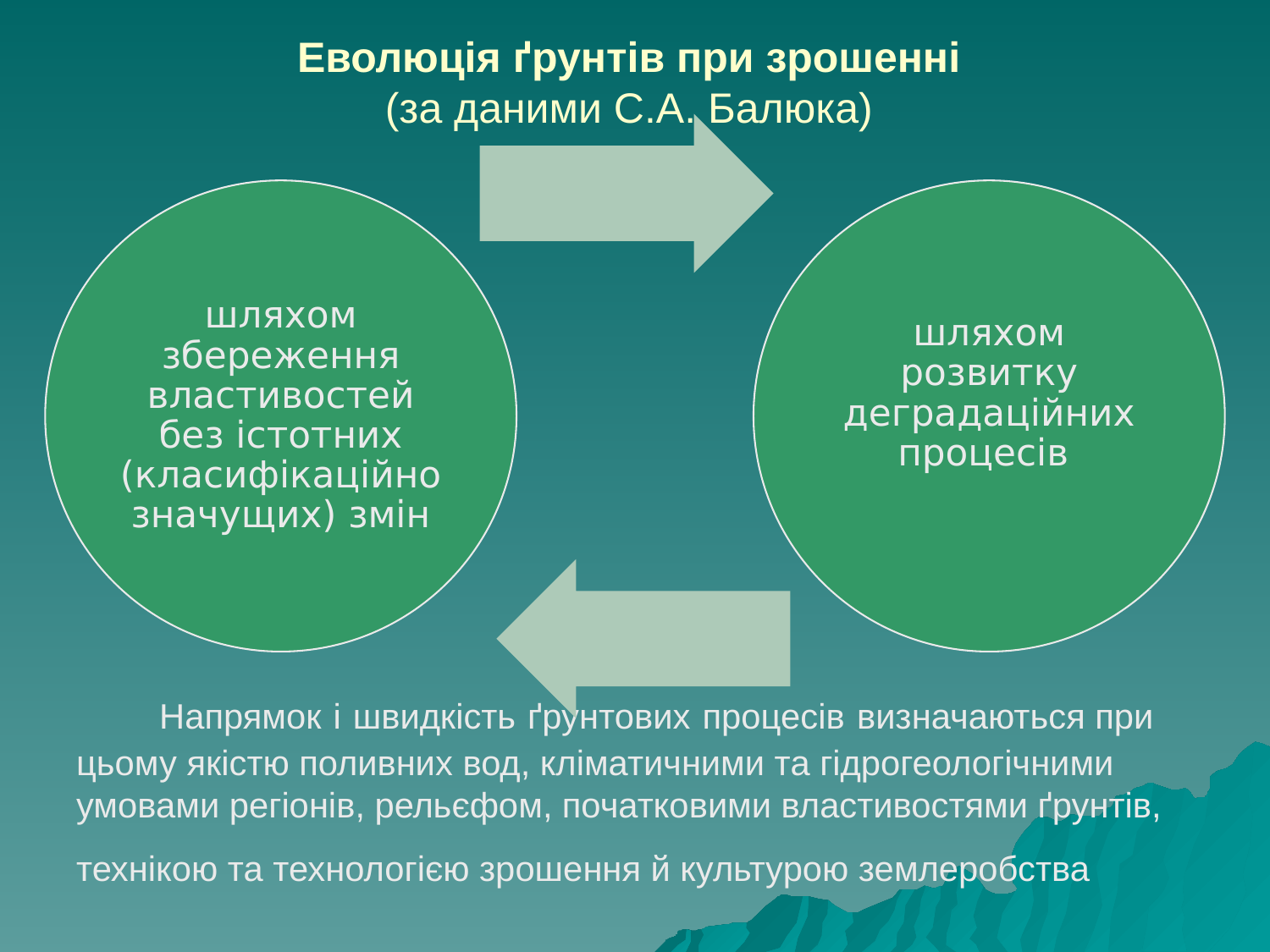

# Еволюція ґрунтів при зрошенні (за даними С.А. Балюка)
шляхом збереження властивостей без істотних (класифікаційно значущих) змін

шляхом розвитку деградаційних процесів

 Напрямок і швидкість ґрунтових процесів визначаються при цьому якістю поливних вод, кліматичними та гідрогеологічними умовами регіонів, рельєфом, початковими властивостями ґрунтів, технікою та технологією зрошення й культурою землеробства